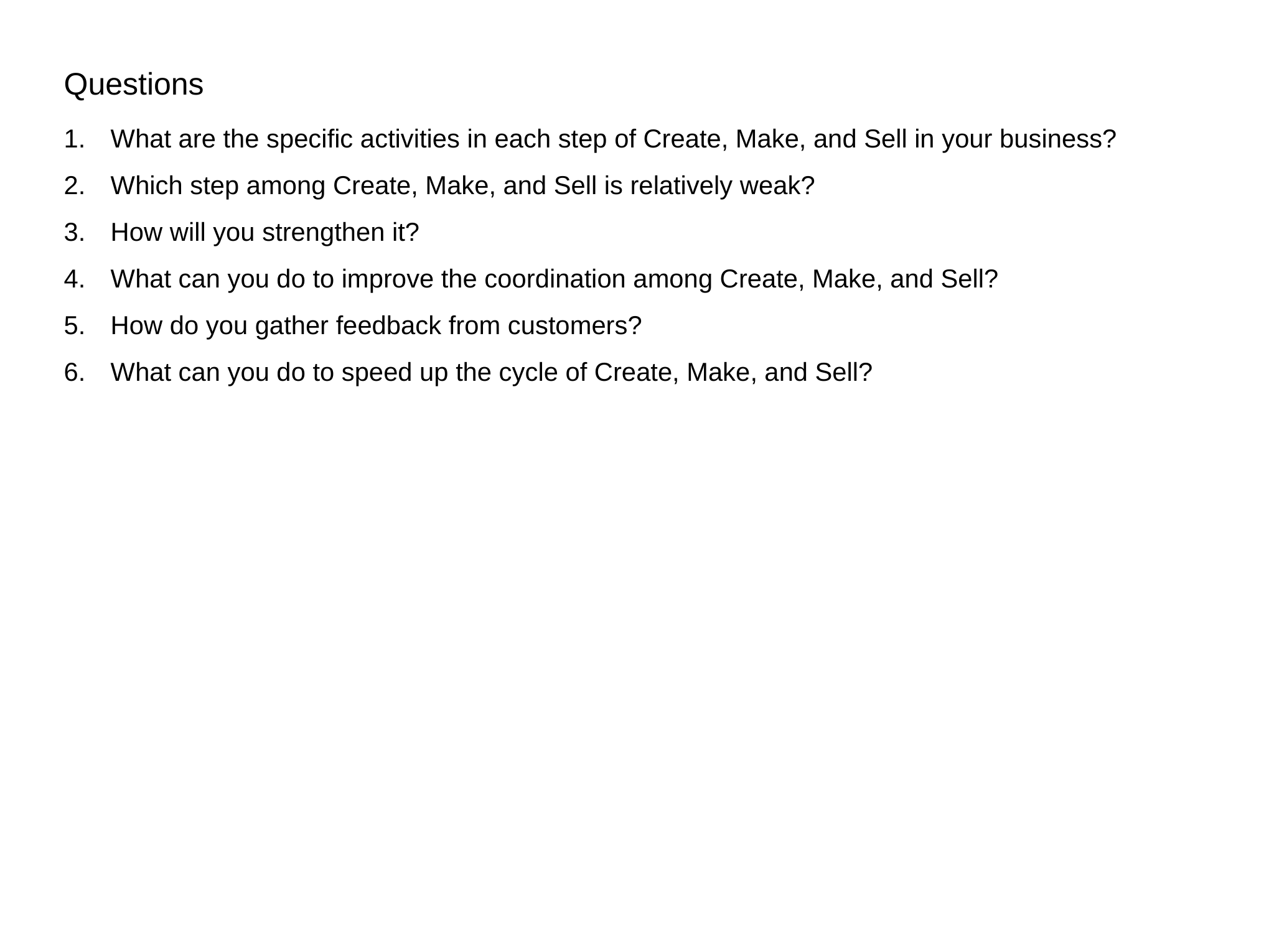

Questions

What are the specific activities in each step of Create, Make, and Sell in your business?
Which step among Create, Make, and Sell is relatively weak?
How will you strengthen it?
What can you do to improve the coordination among Create, Make, and Sell?
How do you gather feedback from customers?
What can you do to speed up the cycle of Create, Make, and Sell?